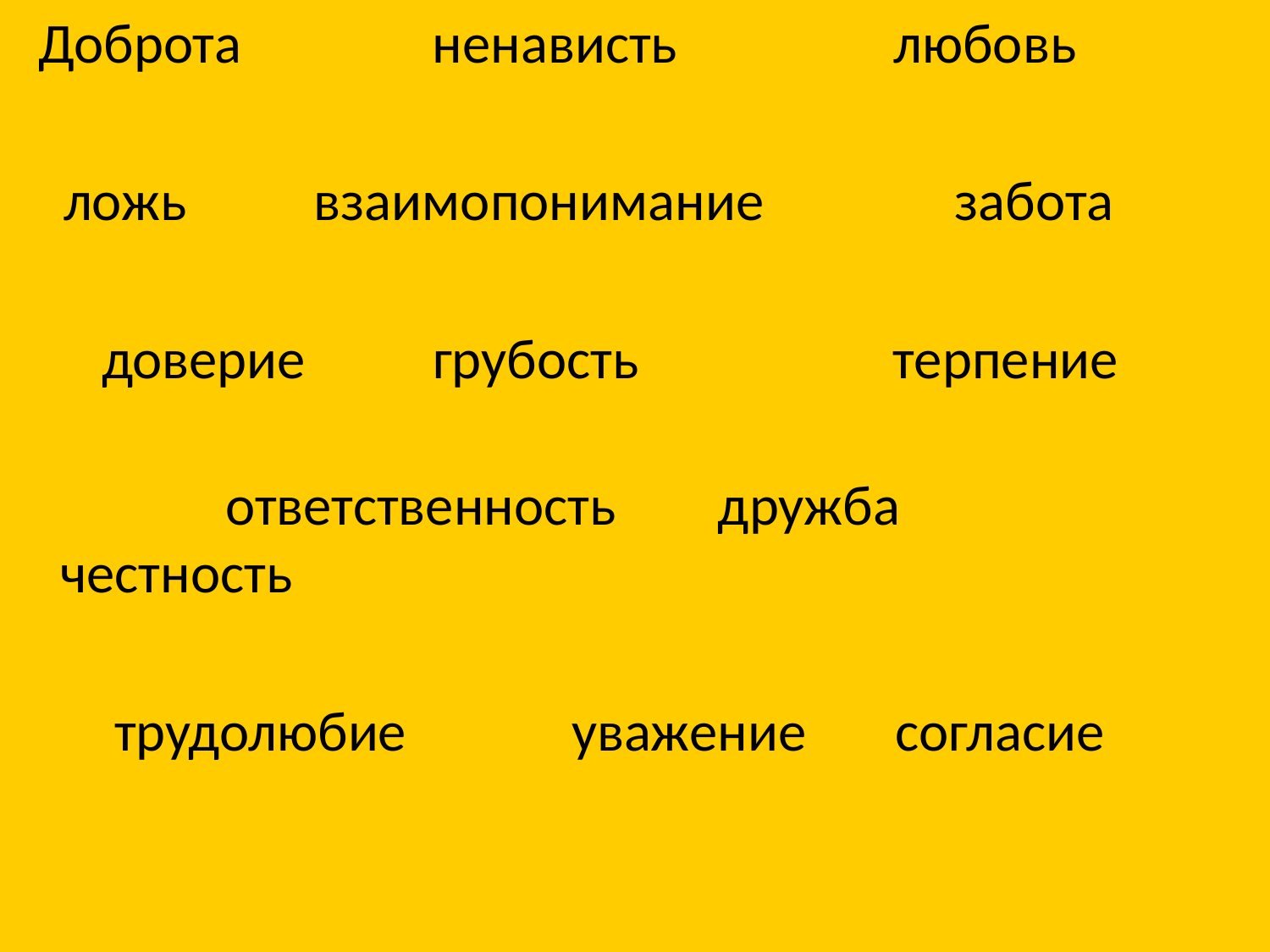

Доброта               ненависть                 любовь

    ложь          взаимопонимание               забота

       доверие          грубость                    терпение
                                                                                                               ответственность        дружба          честность

        трудолюбие             уважение       согласие